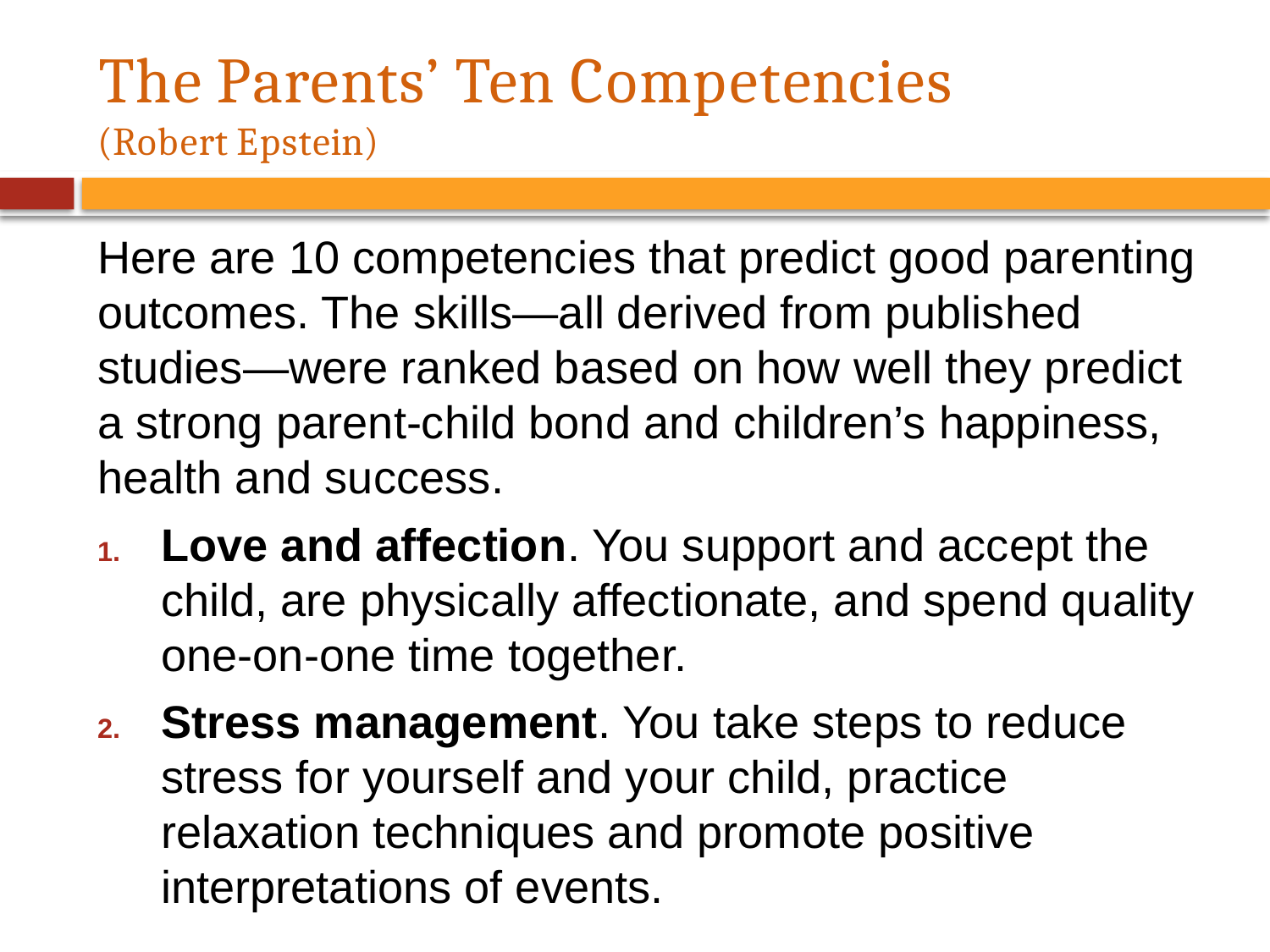

# The Parents’ Ten Competencies (Robert Epstein)
Here are 10 competencies that predict good parenting outcomes. The skills—all derived from published studies—were ranked based on how well they predict a strong parent-child bond and children’s happiness, health and success.
Love and affection. You support and accept the child, are physically affectionate, and spend quality one-on-one time together.
Stress management. You take steps to reduce stress for yourself and your child, practice relaxation techniques and promote positive interpretations of events.